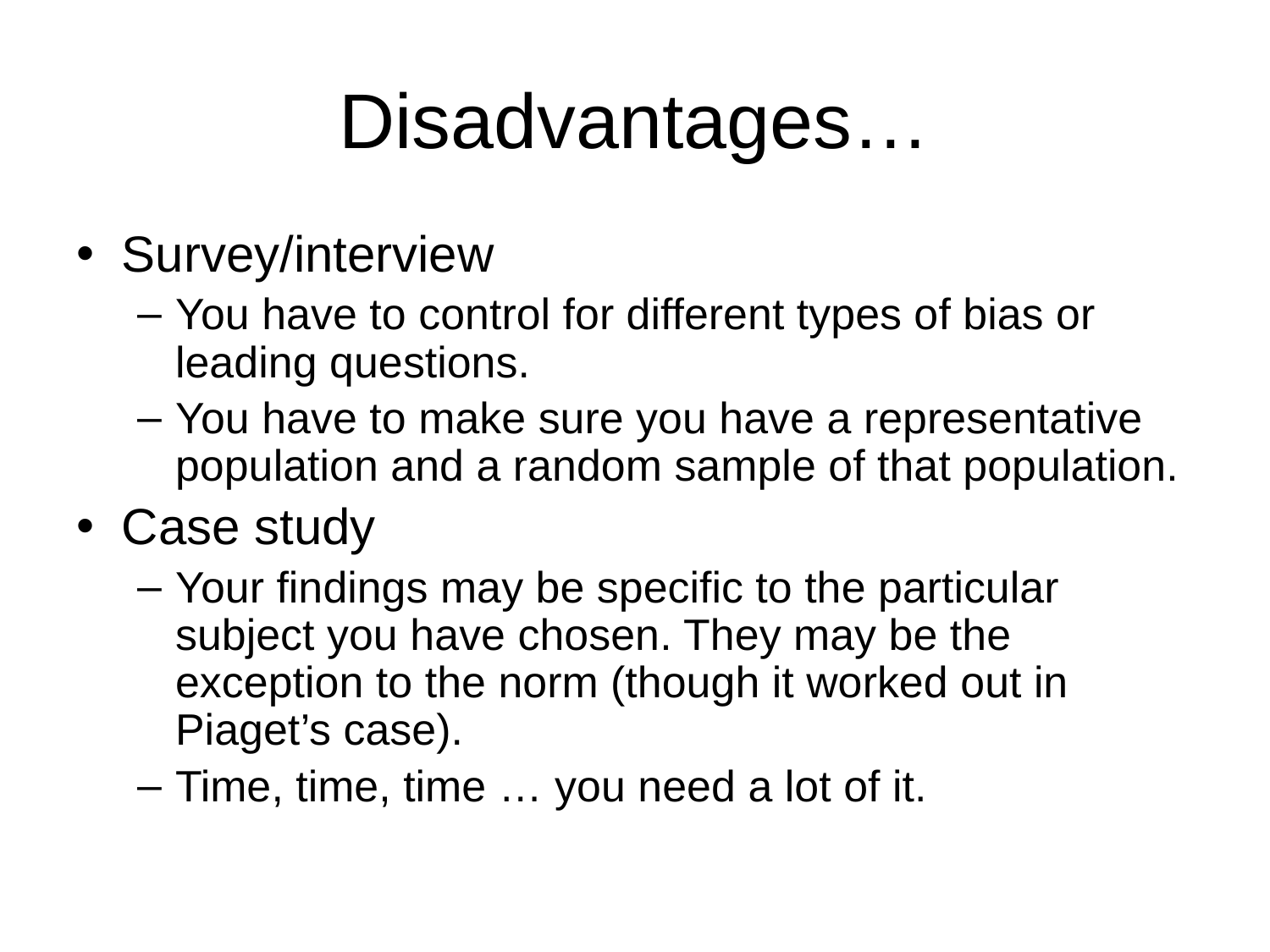

# Disadvantages…
Survey/interview
You have to control for different types of bias or leading questions.
You have to make sure you have a representative population and a random sample of that population.
Case study
Your findings may be specific to the particular subject you have chosen. They may be the exception to the norm (though it worked out in Piaget’s case).
Time, time, time … you need a lot of it.